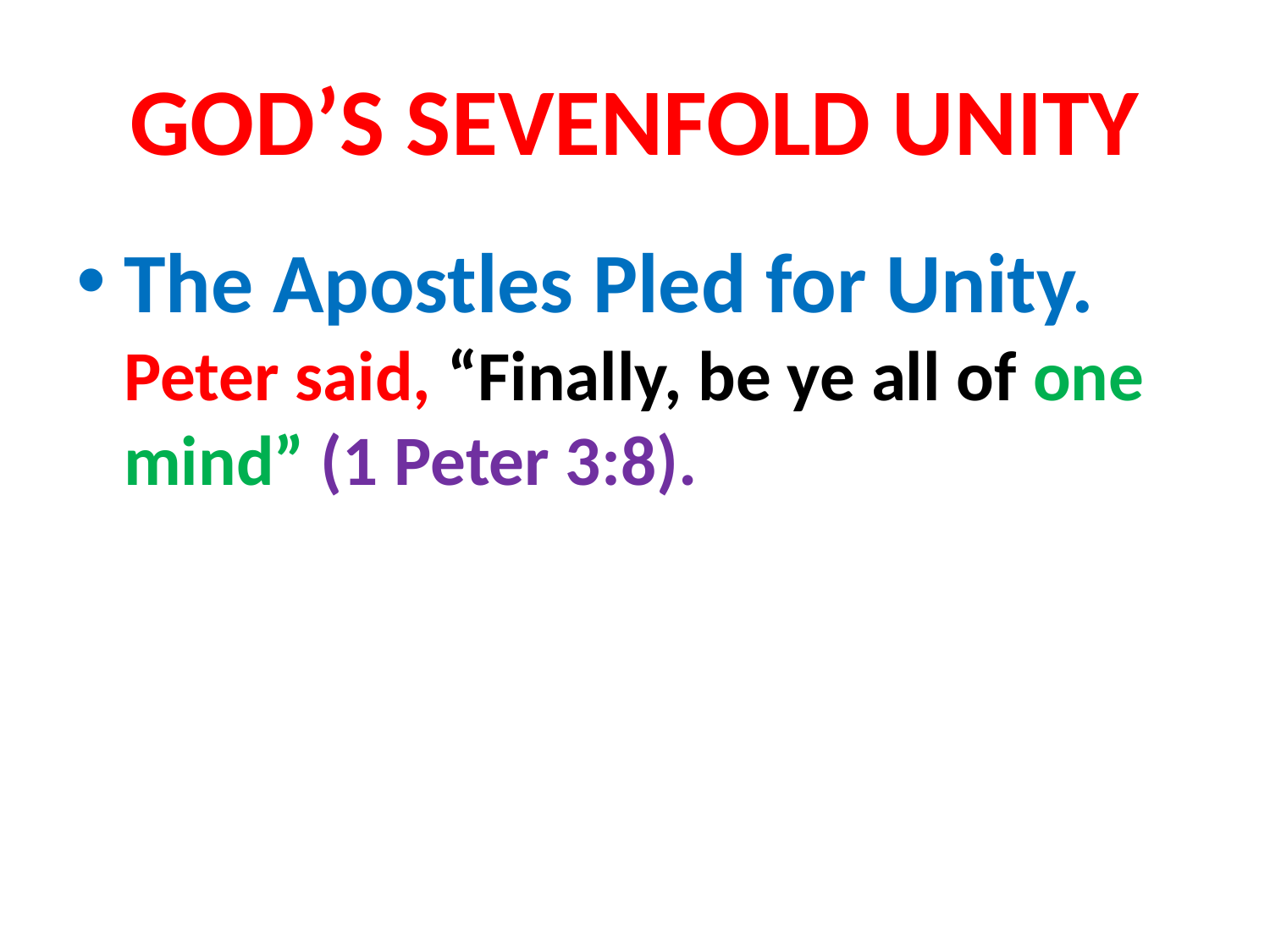

# GOD’S SEVENFOLD UNITY
The Apostles Pled for Unity. Peter said, “Finally, be ye all of one mind” (1 Peter 3:8).